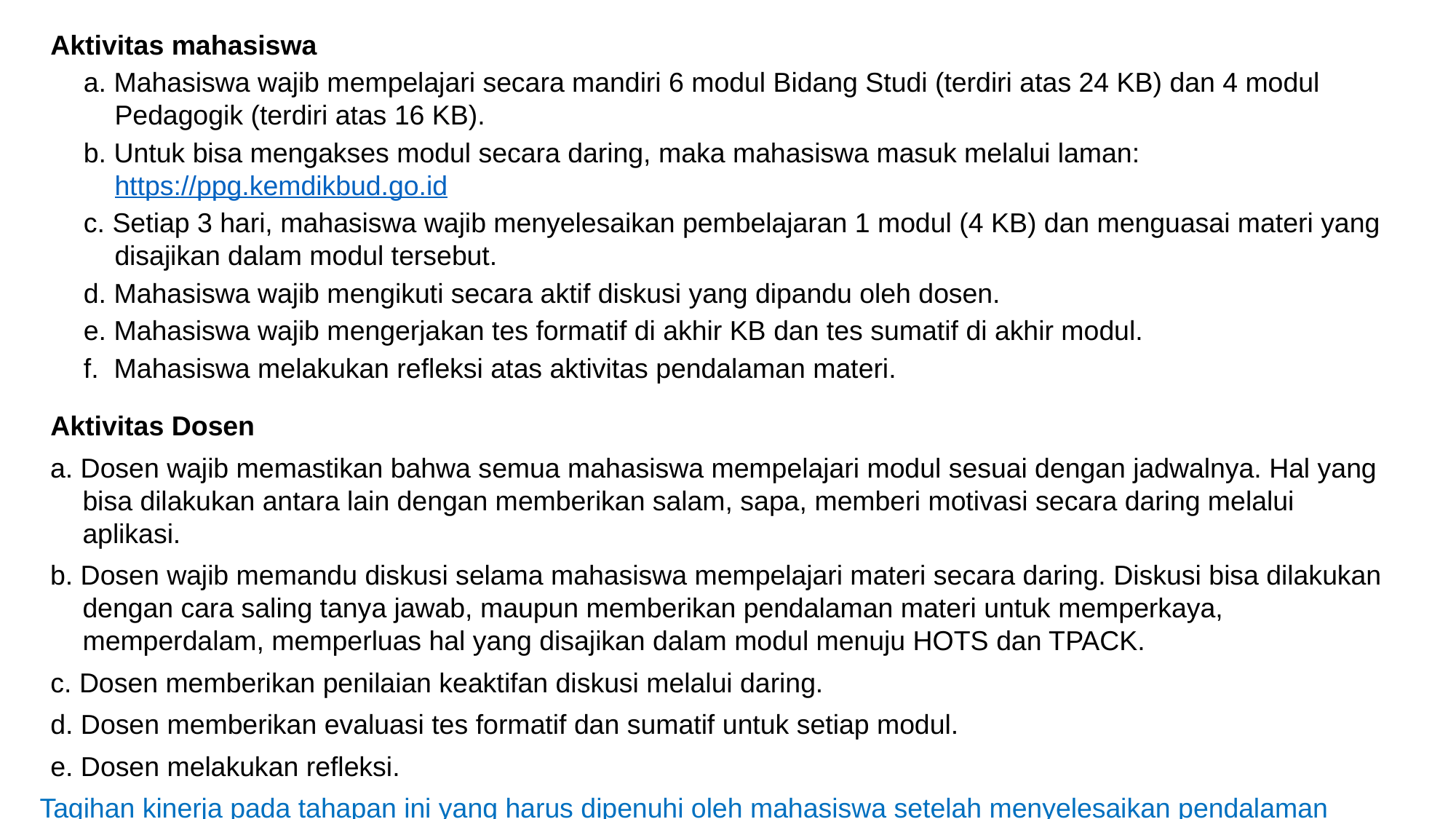

Aktivitas mahasiswa
a. Mahasiswa wajib mempelajari secara mandiri 6 modul Bidang Studi (terdiri atas 24 KB) dan 4 modul Pedagogik (terdiri atas 16 KB).
b. Untuk bisa mengakses modul secara daring, maka mahasiswa masuk melalui laman: https://ppg.kemdikbud.go.id
c. Setiap 3 hari, mahasiswa wajib menyelesaikan pembelajaran 1 modul (4 KB) dan menguasai materi yang disajikan dalam modul tersebut.
d. Mahasiswa wajib mengikuti secara aktif diskusi yang dipandu oleh dosen.
e. Mahasiswa wajib mengerjakan tes formatif di akhir KB dan tes sumatif di akhir modul.
f.  Mahasiswa melakukan refleksi atas aktivitas pendalaman materi.

Aktivitas Dosen
a. Dosen wajib memastikan bahwa semua mahasiswa mempelajari modul sesuai dengan jadwalnya. Hal yang bisa dilakukan antara lain dengan memberikan salam, sapa, memberi motivasi secara daring melalui aplikasi.
b. Dosen wajib memandu diskusi selama mahasiswa mempelajari materi secara daring. Diskusi bisa dilakukan dengan cara saling tanya jawab, maupun memberikan pendalaman materi untuk memperkaya, memperdalam, memperluas hal yang disajikan dalam modul menuju HOTS dan TPACK.
c. Dosen memberikan penilaian keaktifan diskusi melalui daring.
d. Dosen memberikan evaluasi tes formatif dan sumatif untuk setiap modul.
e. Dosen melakukan refleksi.
Tagihan kinerja pada tahapan ini yang harus dipenuhi oleh mahasiswa setelah menyelesaikan pendalaman materi setiap modul berupa tes sumatif.